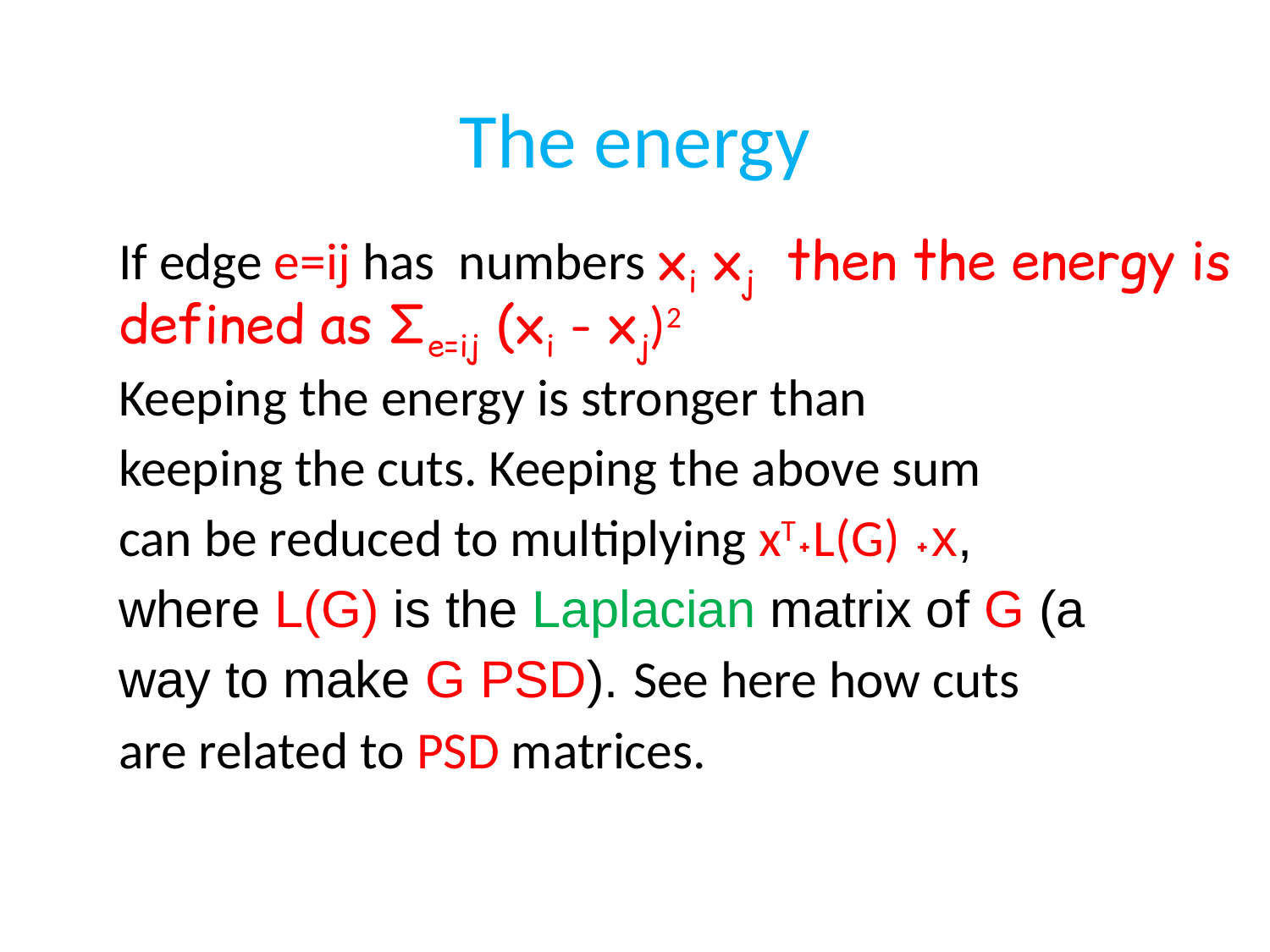

# The energy
If edge e=ij has  numbers xi xj  then the energy is defined as ∑e=ij (xi - xj)2
Keeping the energy is stronger than
keeping the cuts. Keeping the above sum
can be reduced to multiplying xT˖L(G) ˖x,
where L(G) is the Laplacian matrix of G (a
way to make G PSD). See here how cuts
are related to PSD matrices.